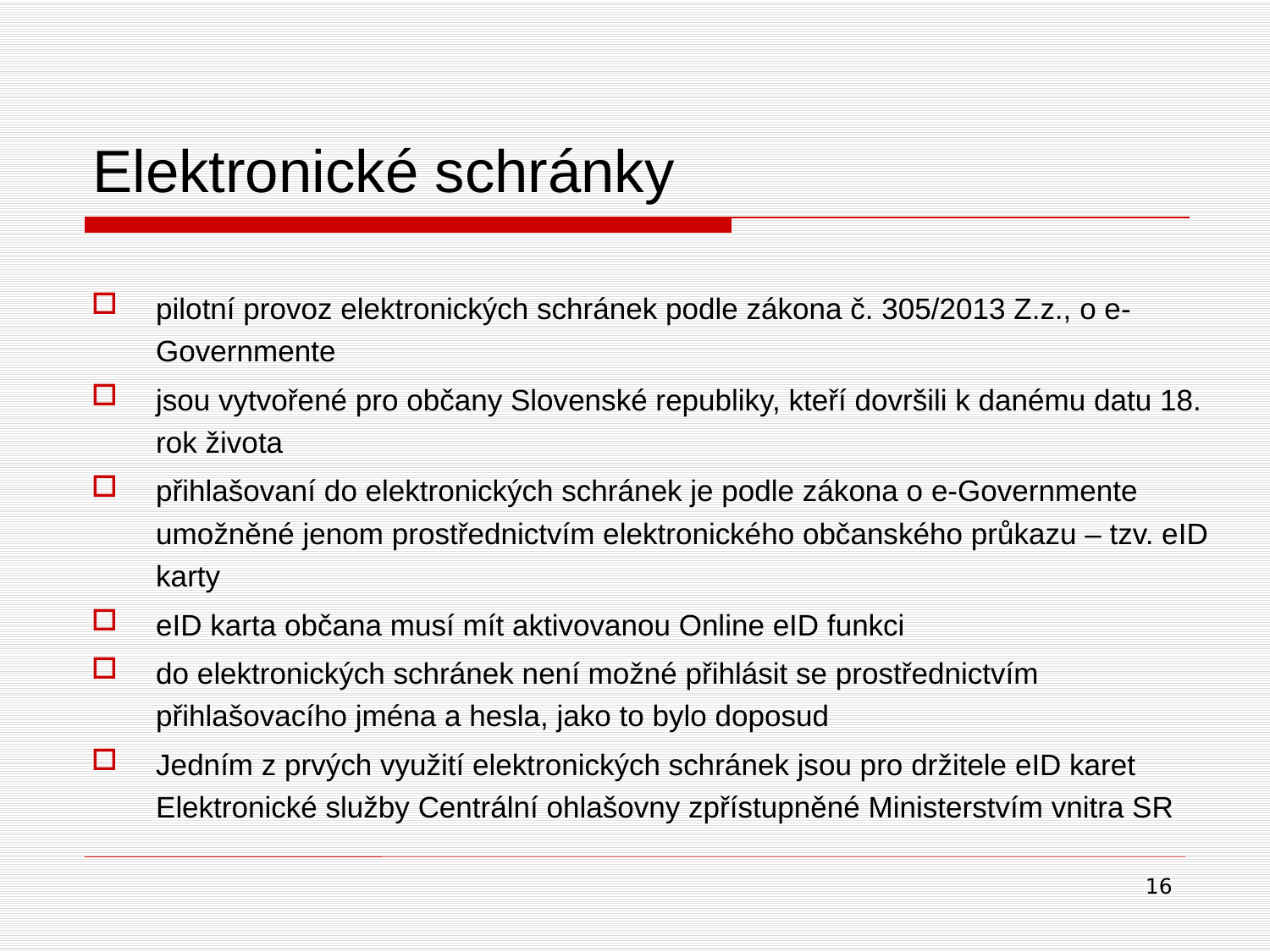

# Elektronické schránky
pilotní provoz elektronických schránek podle zákona č. 305/2013 Z.z., o e-Governmente
jsou vytvořené pro občany Slovenské republiky, kteří dovršili k danému datu 18. rok života
přihlašovaní do elektronických schránek je podle zákona o e-Governmente umožněné jenom prostřednictvím elektronického občanského průkazu – tzv. eID karty
eID karta občana musí mít aktivovanou Online eID funkci
do elektronických schránek není možné přihlásit se prostřednictvím přihlašovacího jména a hesla, jako to bylo doposud
Jedním z prvých využití elektronických schránek jsou pro držitele eID karet Elektronické služby Centrální ohlašovny zpřístupněné Ministerstvím vnitra SR
16